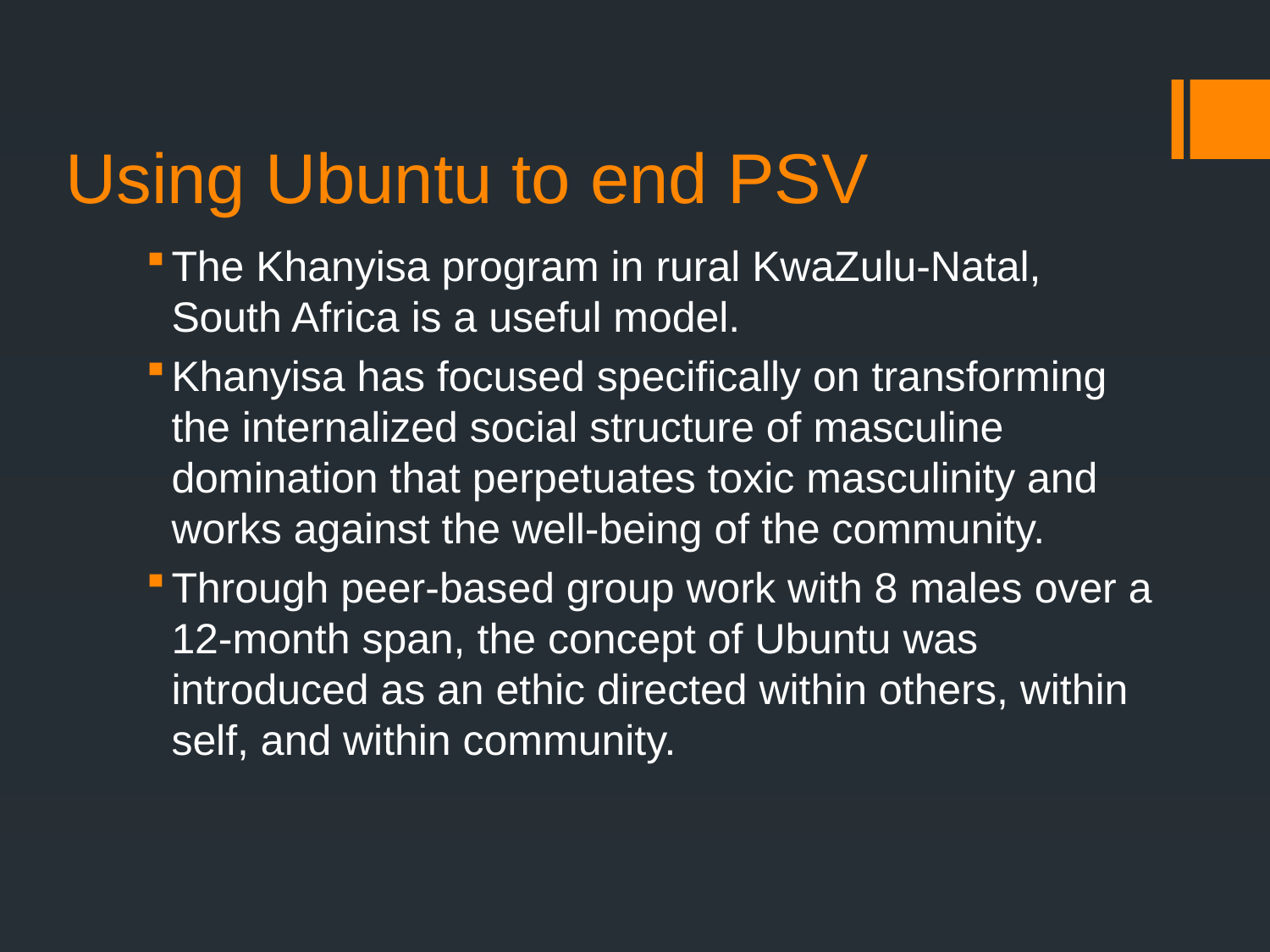

# Using Ubuntu to end PSV
The Khanyisa program in rural KwaZulu-Natal, South Africa is a useful model.
Khanyisa has focused specifically on transforming the internalized social structure of masculine domination that perpetuates toxic masculinity and works against the well-being of the community.
Through peer-based group work with 8 males over a 12-month span, the concept of Ubuntu was introduced as an ethic directed within others, within self, and within community.